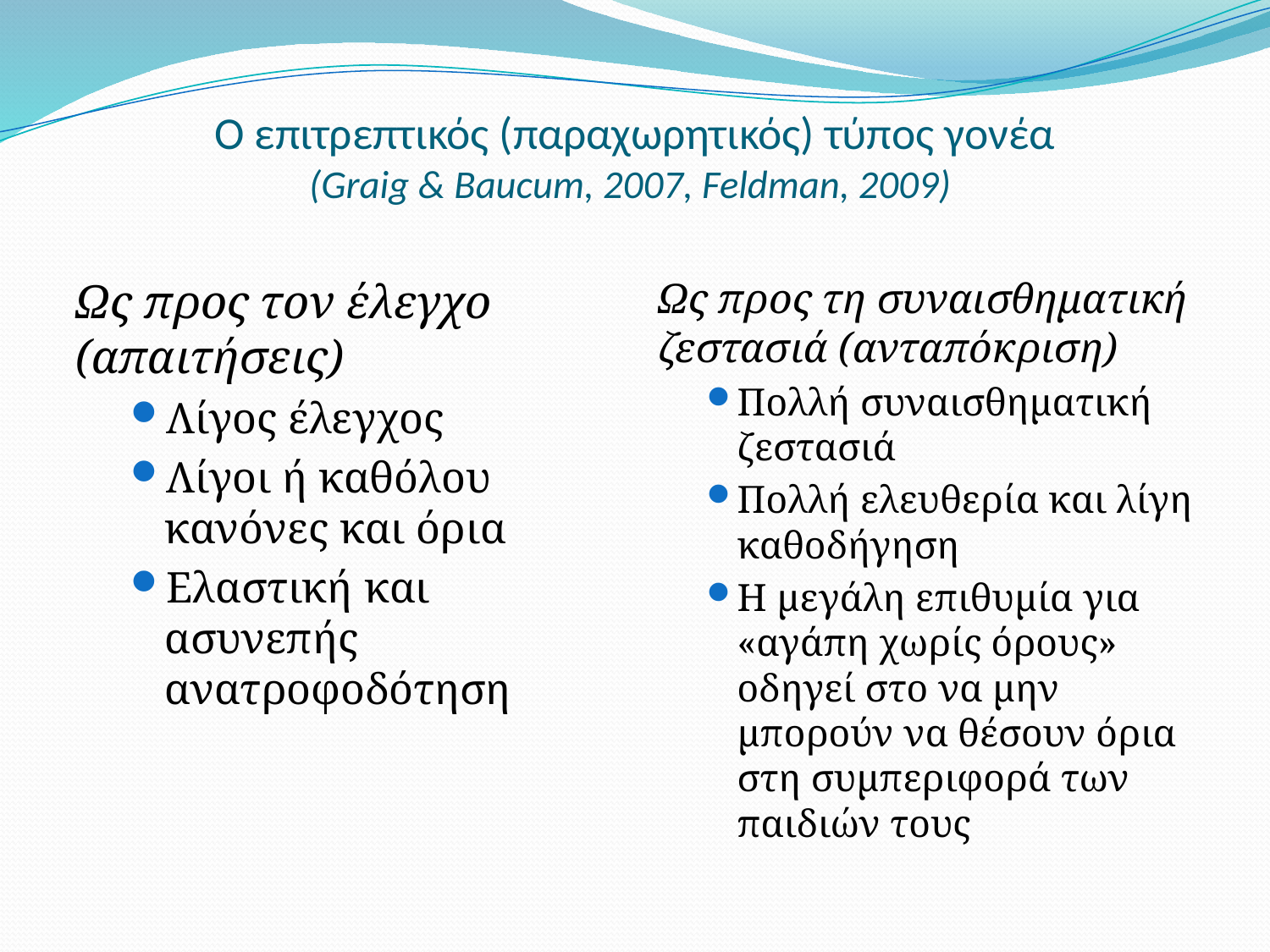

# Ο επιτρεπτικός (παραχωρητικός) τύπος γονέα (Graig & Baucum, 2007, Feldman, 2009)
Ως προς τον έλεγχο (απαιτήσεις)
Λίγος έλεγχος
Λίγοι ή καθόλου κανόνες και όρια
Ελαστική και ασυνεπής ανατροφοδότηση
Ως προς τη συναισθηματική ζεστασιά (ανταπόκριση)
Πολλή συναισθηματική ζεστασιά
Πολλή ελευθερία και λίγη καθοδήγηση
Η μεγάλη επιθυμία για «αγάπη χωρίς όρους» οδηγεί στο να μην μπορούν να θέσουν όρια στη συμπεριφορά των παιδιών τους